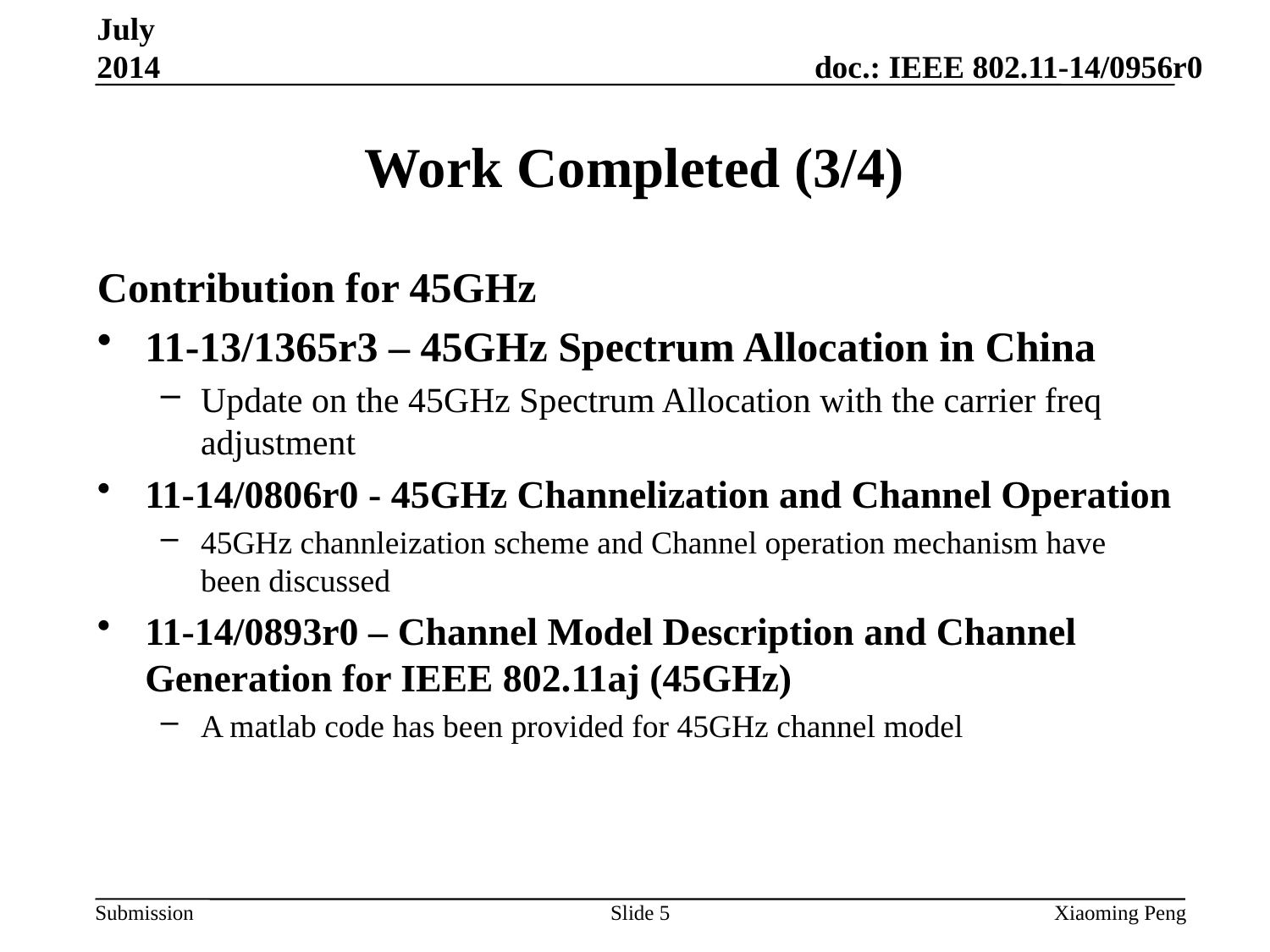

July 2014
# Work Completed (3/4)
Contribution for 45GHz
11-13/1365r3 – 45GHz Spectrum Allocation in China
Update on the 45GHz Spectrum Allocation with the carrier freq adjustment
11-14/0806r0 - 45GHz Channelization and Channel Operation
45GHz channleization scheme and Channel operation mechanism have been discussed
11-14/0893r0 – Channel Model Description and Channel Generation for IEEE 802.11aj (45GHz)
A matlab code has been provided for 45GHz channel model

Slide 5
Xiaoming Peng